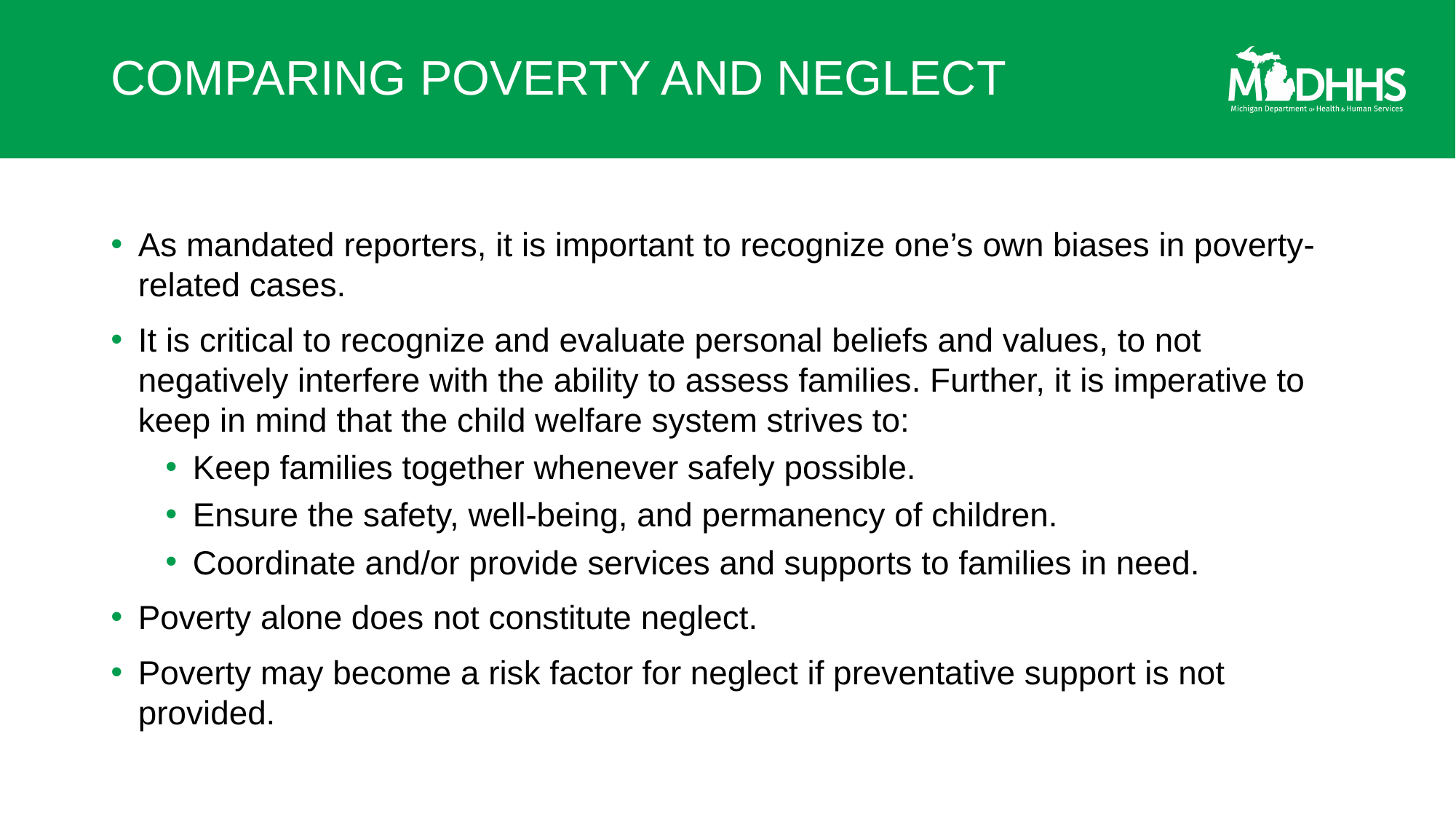

# COMPARING POVERTY AND NEGLECT
As mandated reporters, it is important to recognize one’s own biases in poverty-related cases.
It is critical to recognize and evaluate personal beliefs and values, to not negatively interfere with the ability to assess families. Further, it is imperative to keep in mind that the child welfare system strives to:
Keep families together whenever safely possible.
Ensure the safety, well-being, and permanency of children.
Coordinate and/or provide services and supports to families in need.
Poverty alone does not constitute neglect.
Poverty may become a risk factor for neglect if preventative support is not provided.